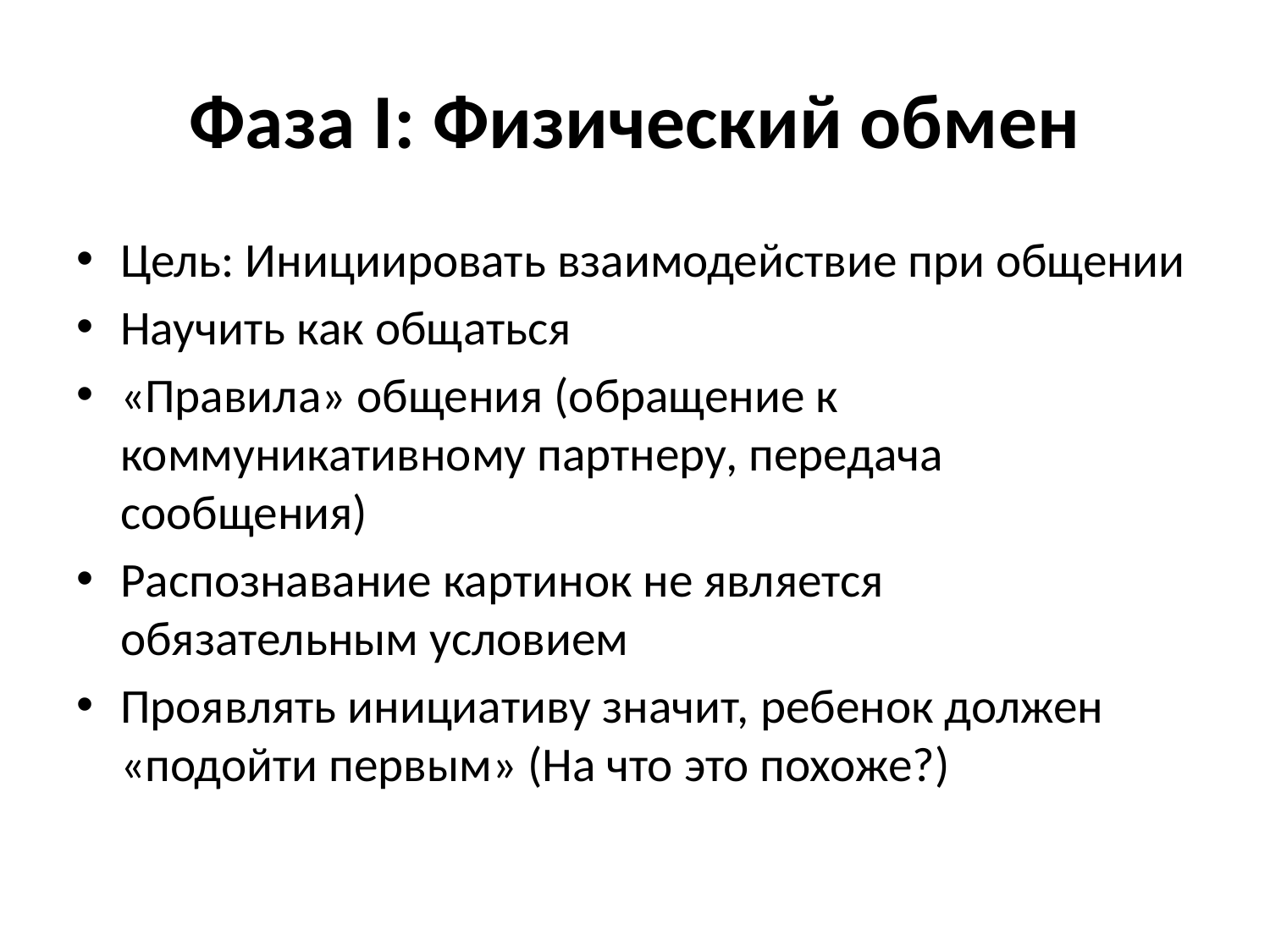

# Фаза I: Физический обмен
Цель: Инициировать взаимодействие при общении
Научить как общаться
«Правила» общения (обращение к коммуникативному партнеру, передача сообщения)
Распознавание картинок не является обязательным условием
Проявлять инициативу значит, ребенок должен «подойти первым» (На что это похоже?)